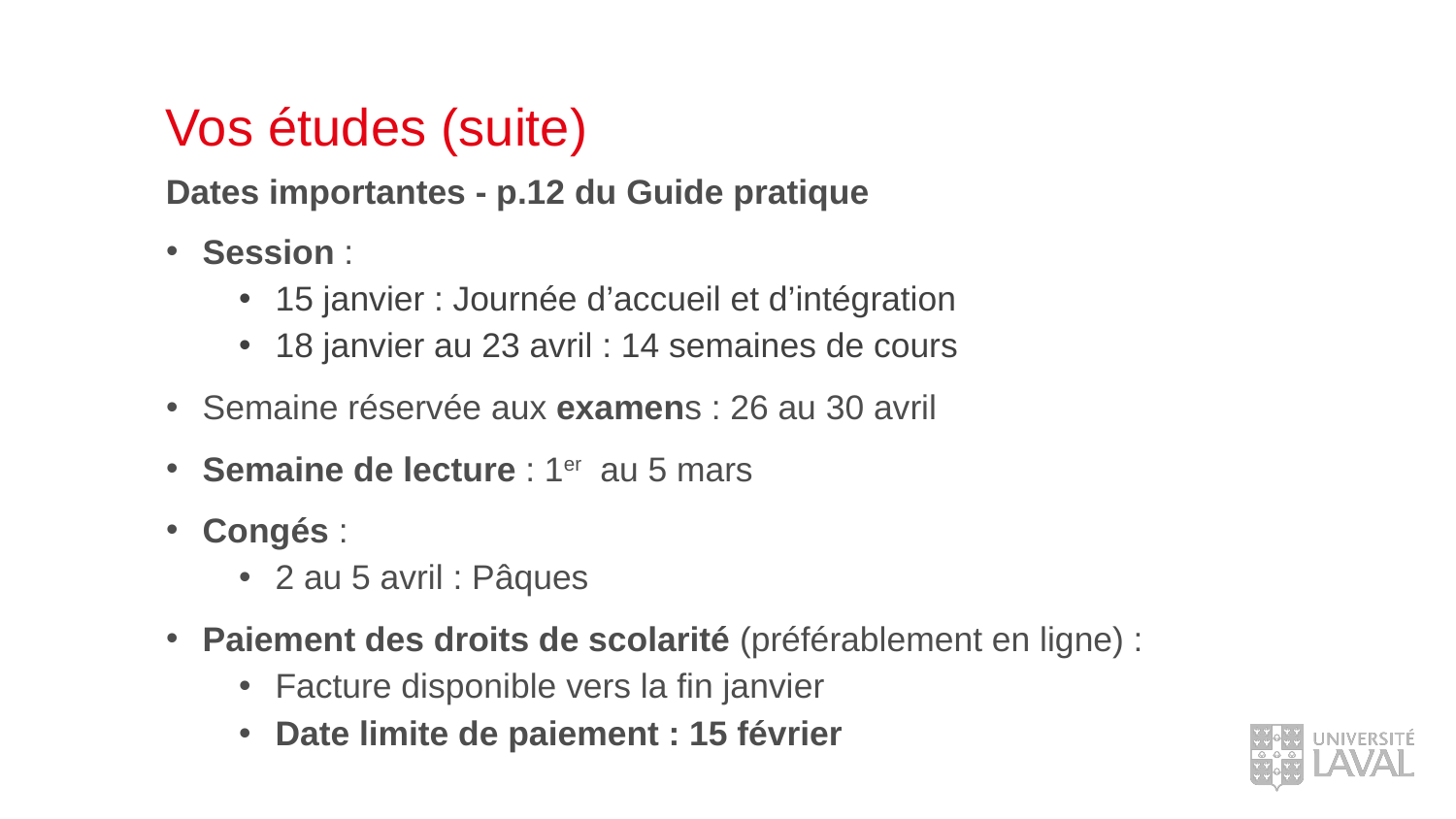

# Vos études (suite)
Dates importantes - p.12 du Guide pratique
Session :
15 janvier : Journée d’accueil et d’intégration
18 janvier au 23 avril : 14 semaines de cours
Semaine réservée aux examens : 26 au 30 avril
Semaine de lecture : 1er  au 5 mars
Congés :
2 au 5 avril : Pâques
Paiement des droits de scolarité (préférablement en ligne) :
Facture disponible vers la fin janvier
Date limite de paiement : 15 février